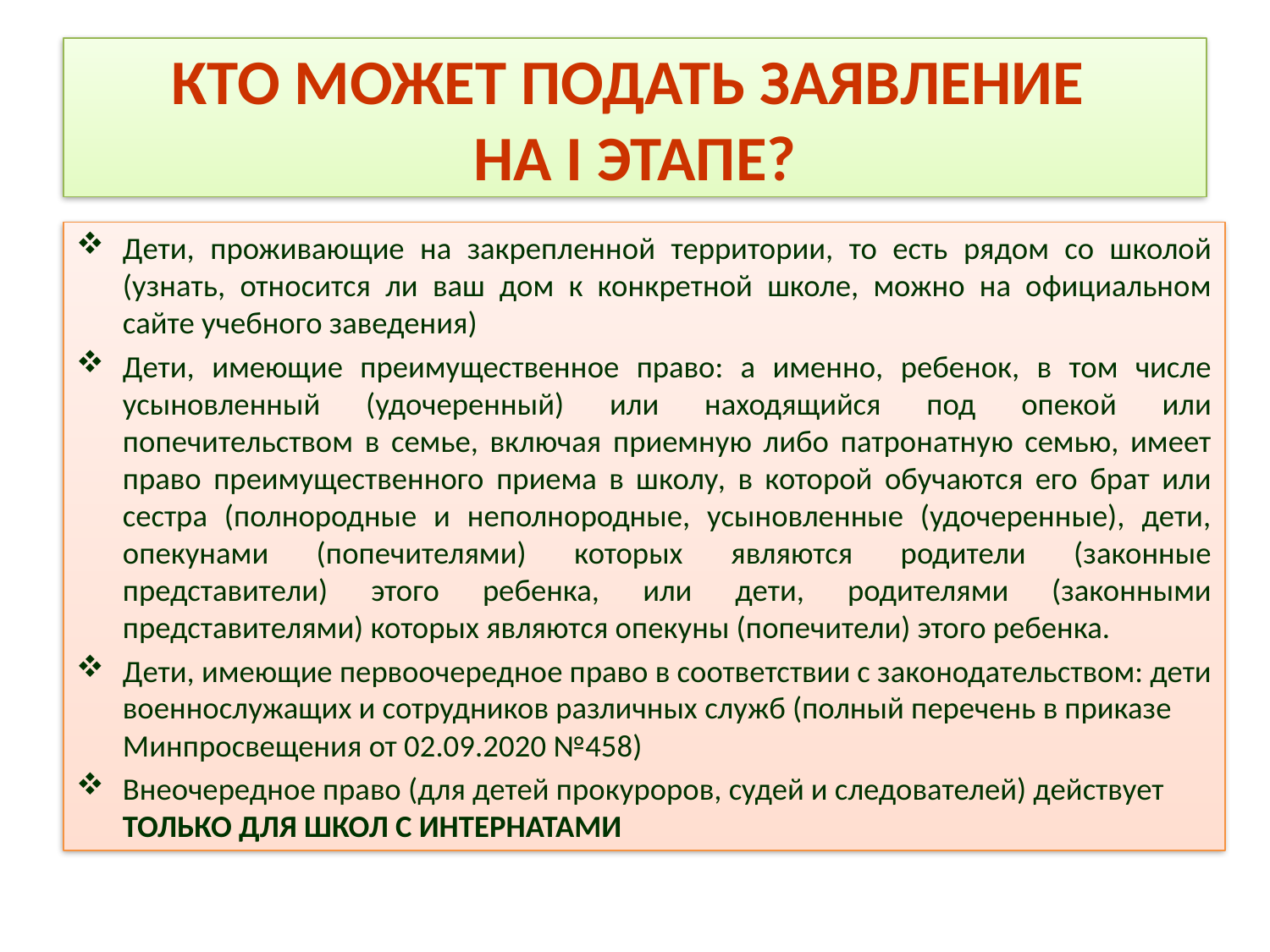

# КТО МОЖЕТ ПОДАТЬ ЗАЯВЛЕНИЕ НА I ЭТАПЕ?
Дети, проживающие на закрепленной территории, то есть рядом со школой (узнать, относится ли ваш дом к конкретной школе, можно на официальном сайте учебного заведения)
Дети, имеющие преимущественное право: а именно, ребенок, в том числе усыновленный (удочеренный) или находящийся под опекой или попечительством в семье, включая приемную либо патронатную семью, имеет право преимущественного приема в школу, в которой обучаются его брат или сестра (полнородные и неполнородные, усыновленные (удочеренные), дети, опекунами (попечителями) которых являются родители (законные представители) этого ребенка, или дети, родителями (законными представителями) которых являются опекуны (попечители) этого ребенка.
Дети, имеющие первоочередное право в соответствии с законодательством: дети военнослужащих и сотрудников различных служб (полный перечень в приказе Минпросвещения от 02.09.2020 №458)
Внеочередное право (для детей прокуроров, судей и следователей) действует ТОЛЬКО ДЛЯ ШКОЛ С ИНТЕРНАТАМИ